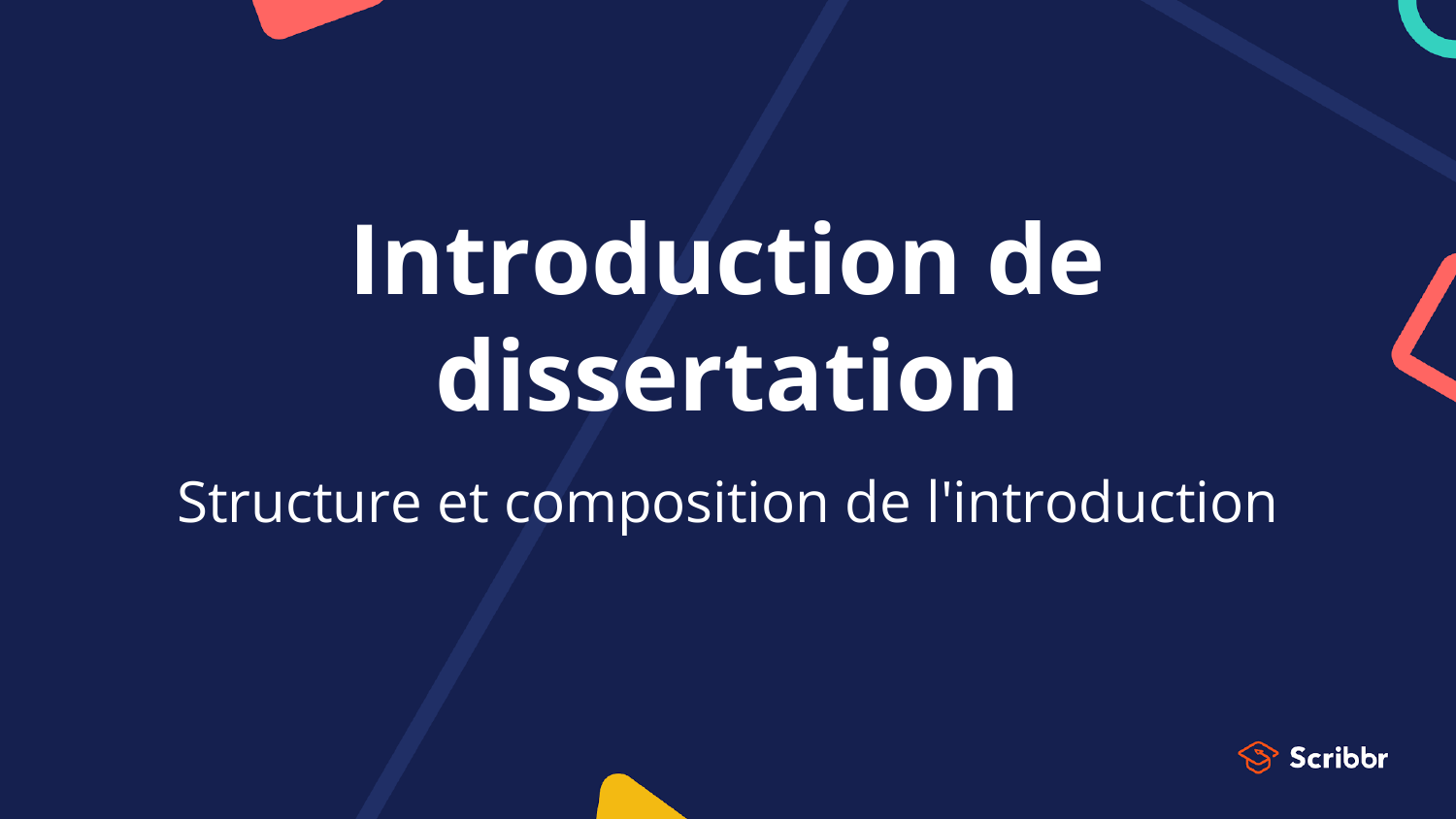

# Introduction de dissertation
Structure et composition de l'introduction